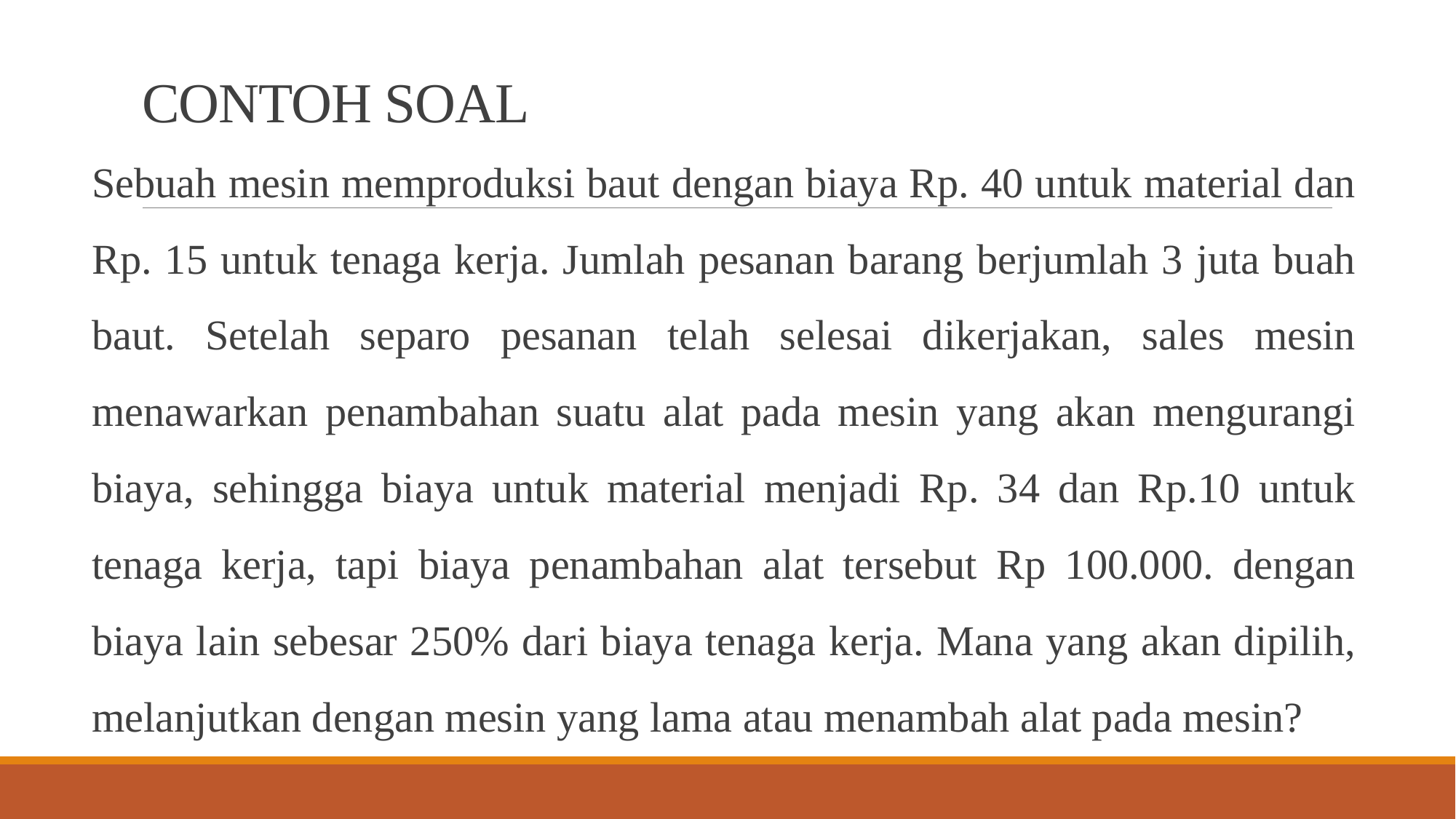

# CONTOH SOAL
Sebuah mesin memproduksi baut dengan biaya Rp. 40 untuk material dan Rp. 15 untuk tenaga kerja. Jumlah pesanan barang berjumlah 3 juta buah baut. Setelah separo pesanan telah selesai dikerjakan, sales mesin menawarkan penambahan suatu alat pada mesin yang akan mengurangi biaya, sehingga biaya untuk material menjadi Rp. 34 dan Rp.10 untuk tenaga kerja, tapi biaya penambahan alat tersebut Rp 100.000. dengan biaya lain sebesar 250% dari biaya tenaga kerja. Mana yang akan dipilih, melanjutkan dengan mesin yang lama atau menambah alat pada mesin?